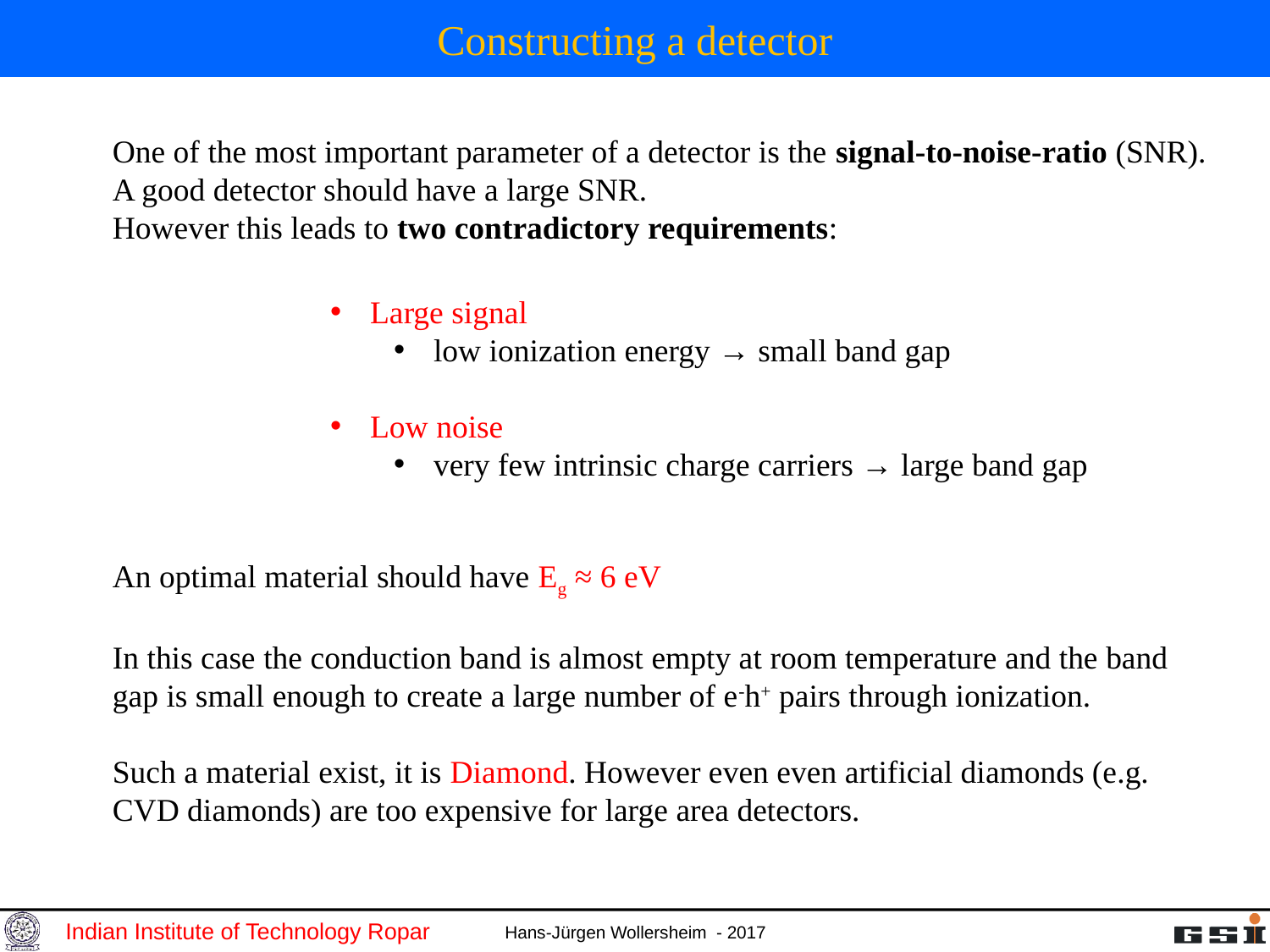

# Constructing a detector
One of the most important parameter of a detector is the signal-to-noise-ratio (SNR). A good detector should have a large SNR.
However this leads to two contradictory requirements:
Large signal
low ionization energy → small band gap

Low noise
very few intrinsic charge carriers → large band gap
An optimal material should have Eg ≈ 6 eV

In this case the conduction band is almost empty at room temperature and the band gap is small enough to create a large number of e-h+ pairs through ionization.

Such a material exist, it is Diamond. However even even artificial diamonds (e.g. CVD diamonds) are too expensive for large area detectors.